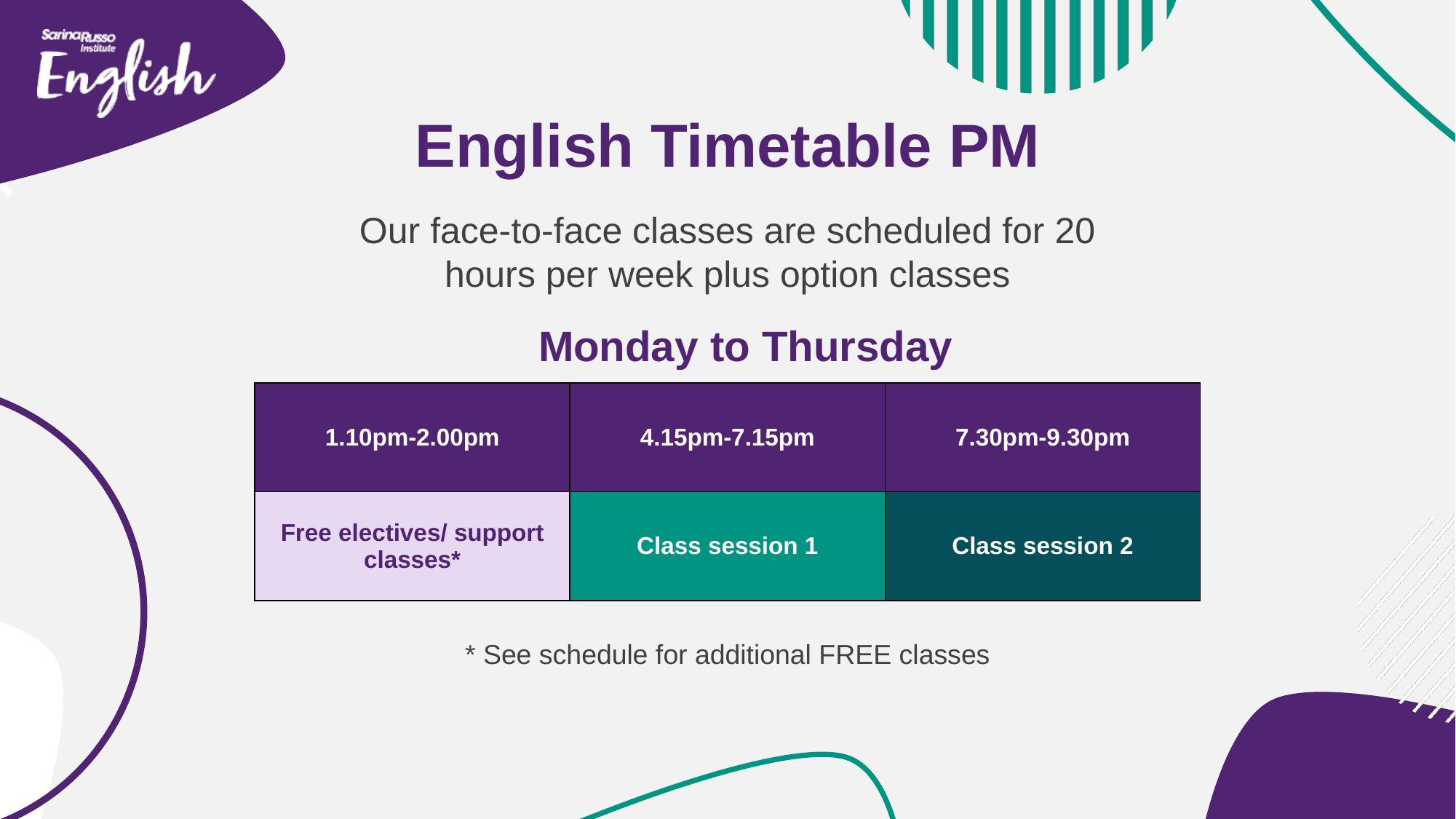

English Timetable PM
Our face-to-face classes are scheduled for 20 hours per week plus option classes
Monday to Thursday
| 1.10pm-2.00pm | 4.15pm-7.15pm | 7.30pm-9.30pm |
| --- | --- | --- |
| Free electives/ support classes\* | Class session 1 | Class session 2 |
* See schedule for additional FREE classes